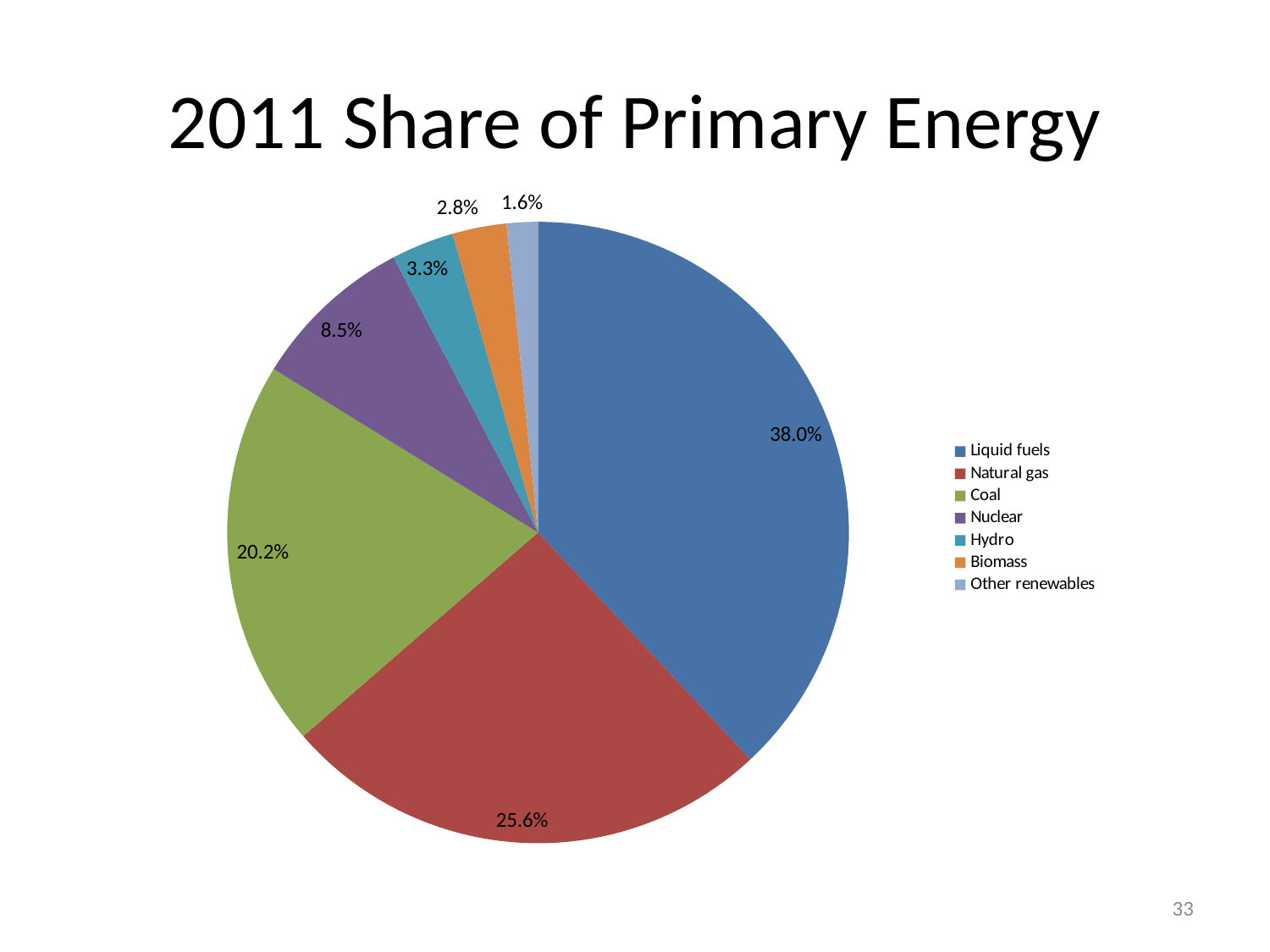

# 2011 Share of Primary Energy

### Chart

| Category |  |
|---|---|
| Liquid fuels | 0.3803164166837888 |
| Natural gas | 0.2559071296486542 |
| Coal | 0.2019724676392028 |
| Nuclear | 0.08485720156153688 |
| Hydro | 0.032566262584754466 |
| Biomass | 0.028148756934456544 |
| Other renewables | 0.01623176494760633 |
33